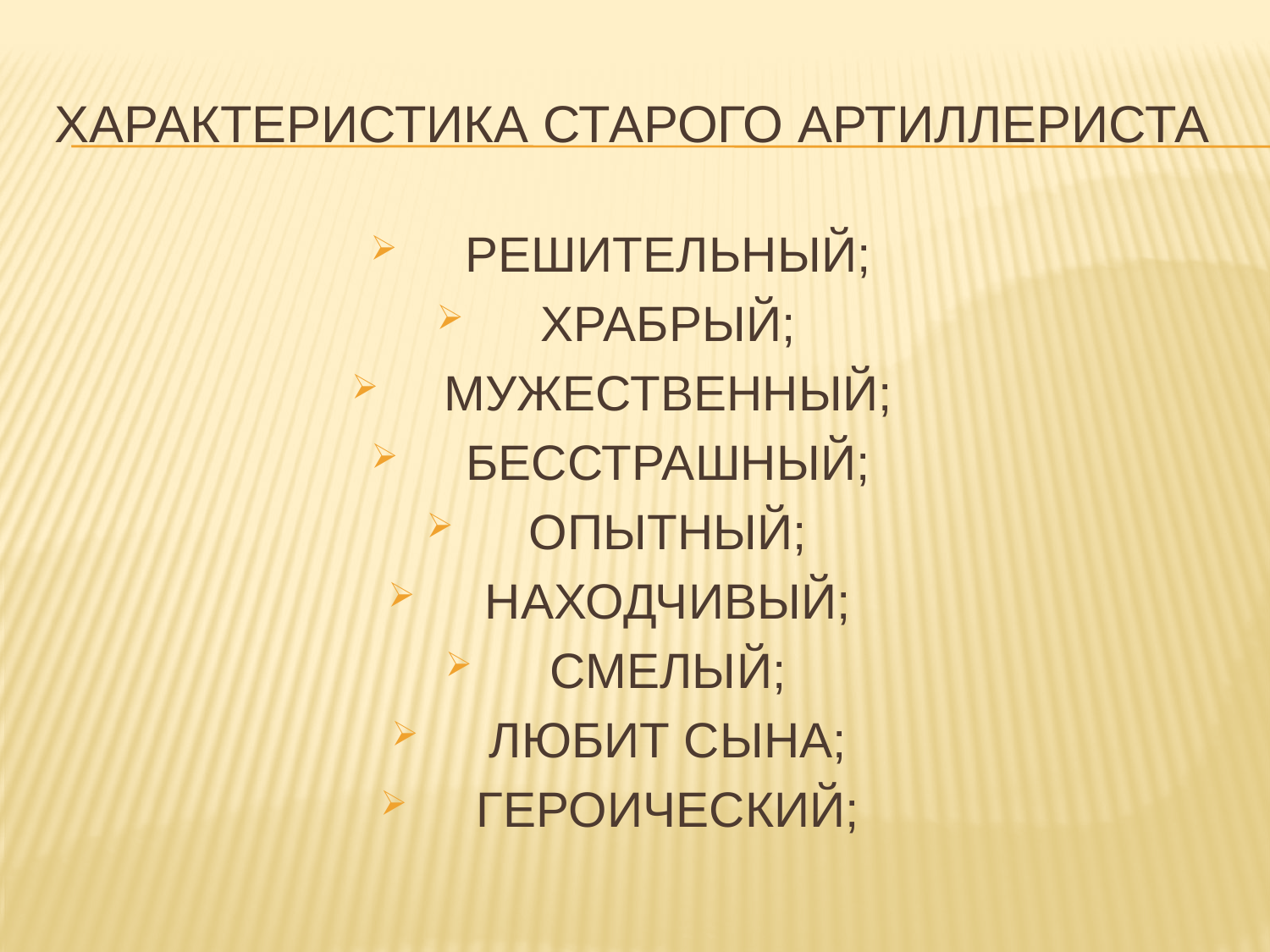

# ХАРАКТЕРИСТИКА СТАРОГО АРТИЛЛЕРИСТА
РЕШИТЕЛЬНЫЙ;
ХРАБРЫЙ;
МУЖЕСТВЕННЫЙ;
БЕССТРАШНЫЙ;
ОПЫТНЫЙ;
НАХОДЧИВЫЙ;
СМЕЛЫЙ;
ЛЮБИТ СЫНА;
ГЕРОИЧЕСКИЙ;